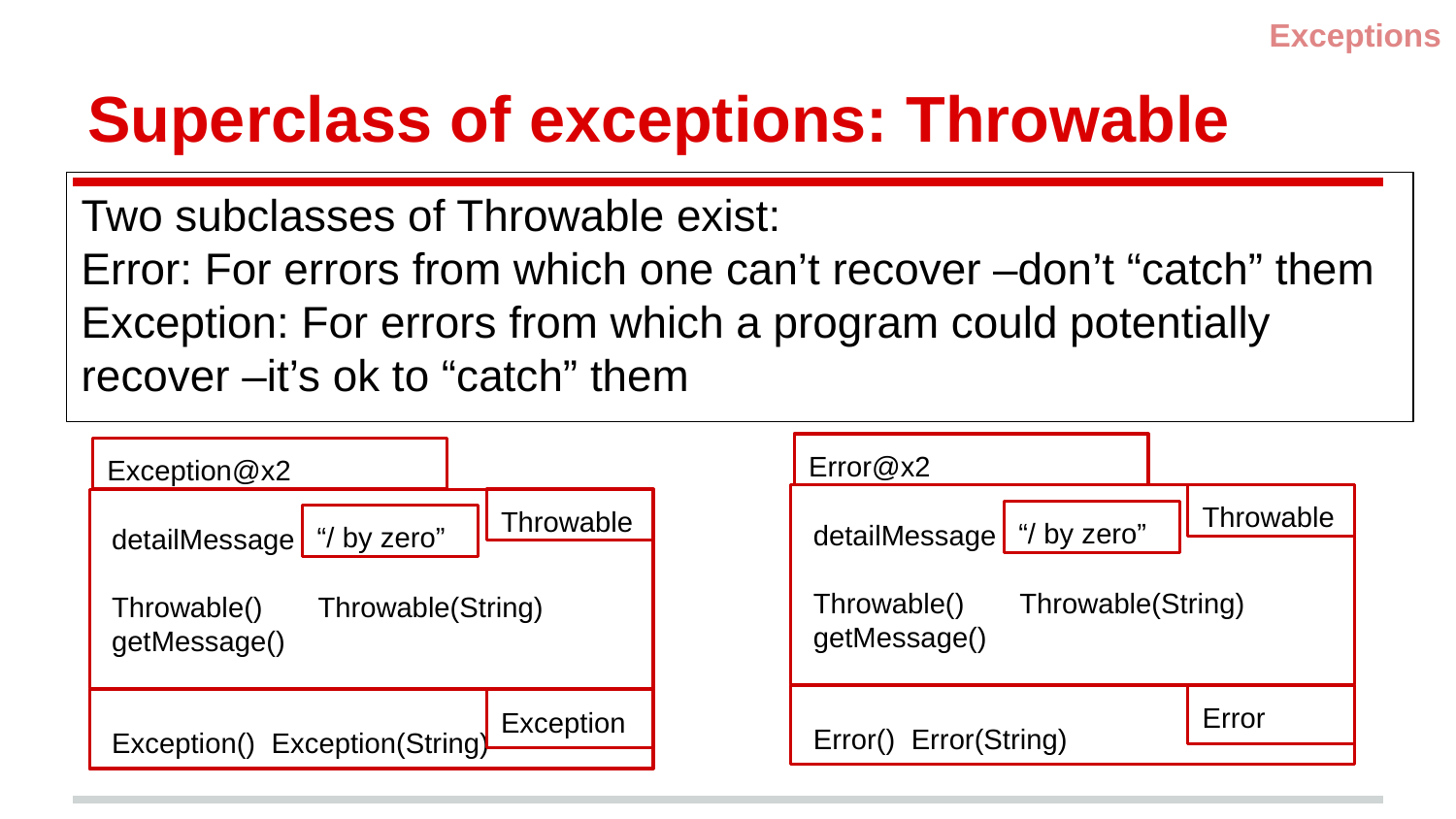

Exceptions
# Superclass of exceptions: Throwable
Two subclasses of Throwable exist:
Error: For errors from which one can’t recover –don’t “catch” them
Exception: For errors from which a program could potentially recover –it’s ok to “catch” them
Error@x2
Throwable

“/ by zero”
detailMessage

Throwable()       Throwable(String)   getMessage()

Error()  Error(String)
Error

Exception@x2
Throwable

“/ by zero”
detailMessage

Throwable()       Throwable(String)   getMessage()

Exception()  Exception(String)
Exception